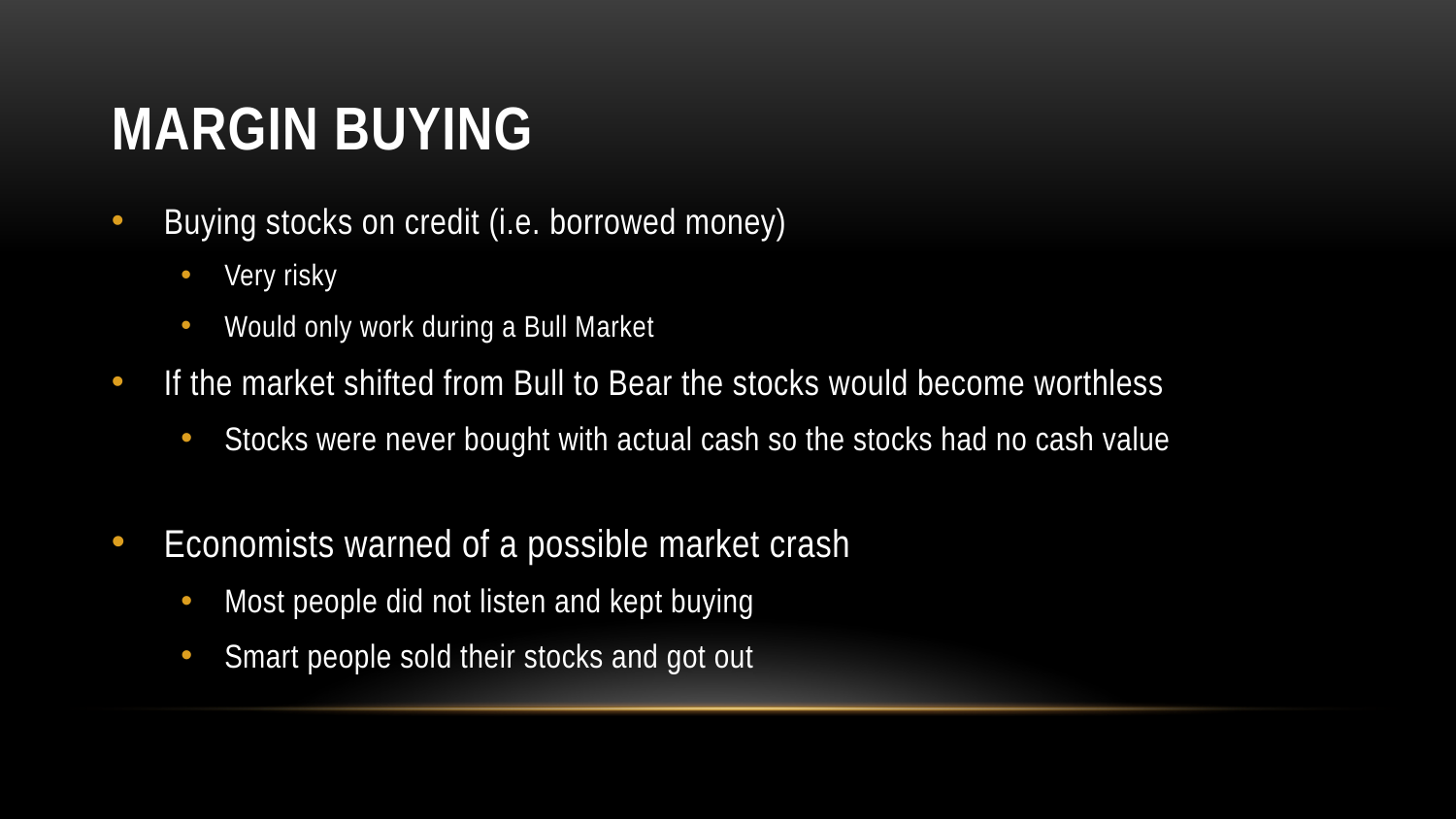

# MARGIN BUYING
Buying stocks on credit (i.e. borrowed money)
Very risky
Would only work during a Bull Market
If the market shifted from Bull to Bear the stocks would become worthless
Stocks were never bought with actual cash so the stocks had no cash value

Economists warned of a possible market crash
Most people did not listen and kept buying
Smart people sold their stocks and got out